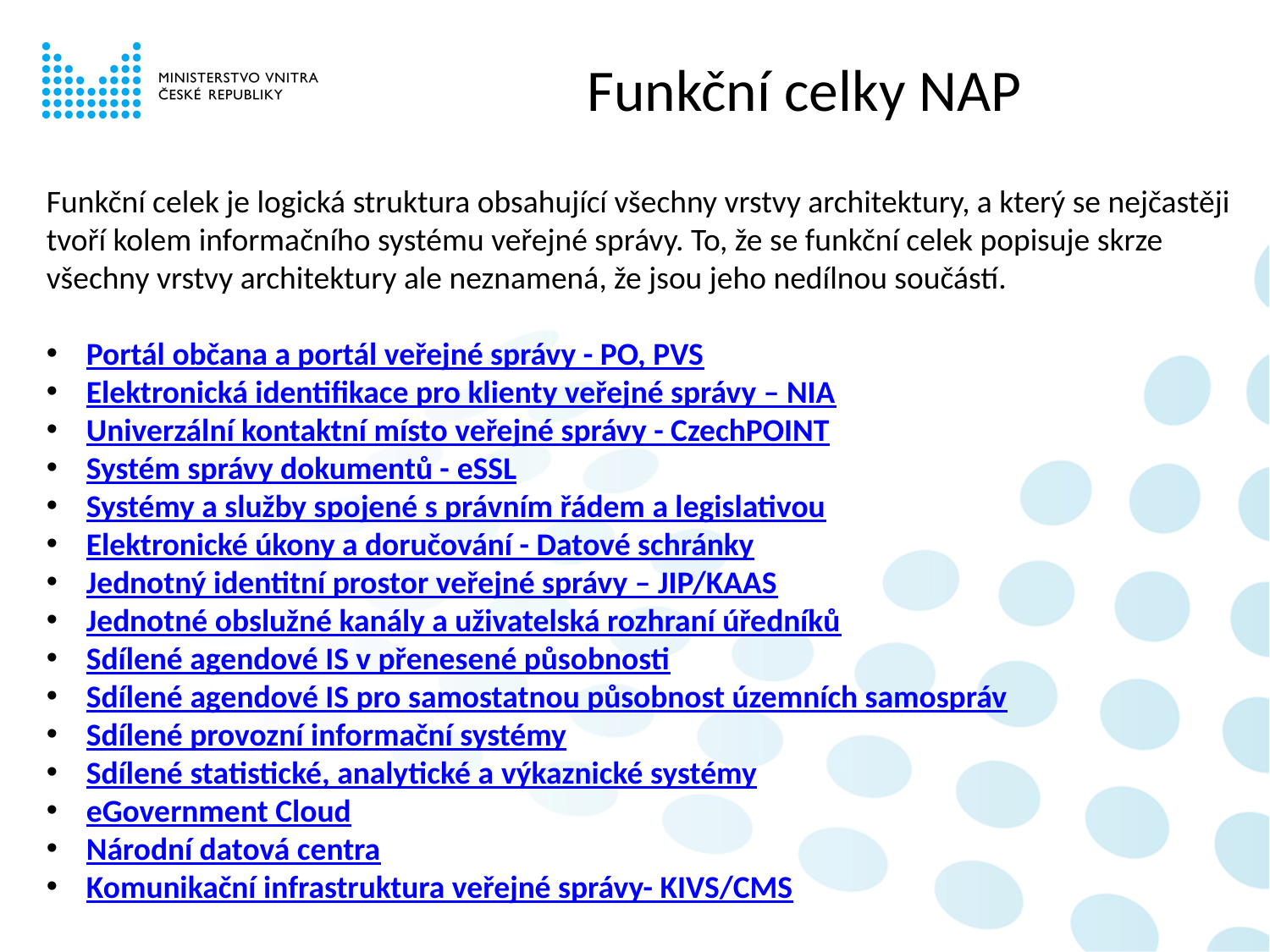

#
Funkční celky NAP
Funkční celek je logická struktura obsahující všechny vrstvy architektury, a který se nejčastěji tvoří kolem informačního systému veřejné správy. To, že se funkční celek popisuje skrze všechny vrstvy architektury ale neznamená, že jsou jeho nedílnou součástí.

Portál občana a portál veřejné správy - PO, PVS
Elektronická identifikace pro klienty veřejné správy – NIA
Univerzální kontaktní místo veřejné správy - CzechPOINT
Systém správy dokumentů - eSSL
Systémy a služby spojené s právním řádem a legislativou
Elektronické úkony a doručování - Datové schránky
Jednotný identitní prostor veřejné správy – JIP/KAAS
Jednotné obslužné kanály a uživatelská rozhraní úředníků
Sdílené agendové IS v přenesené působnosti
Sdílené agendové IS pro samostatnou působnost územních samospráv
Sdílené provozní informační systémy
Sdílené statistické, analytické a výkaznické systémy
eGovernment Cloud
Národní datová centra
Komunikační infrastruktura veřejné správy- KIVS/CMS